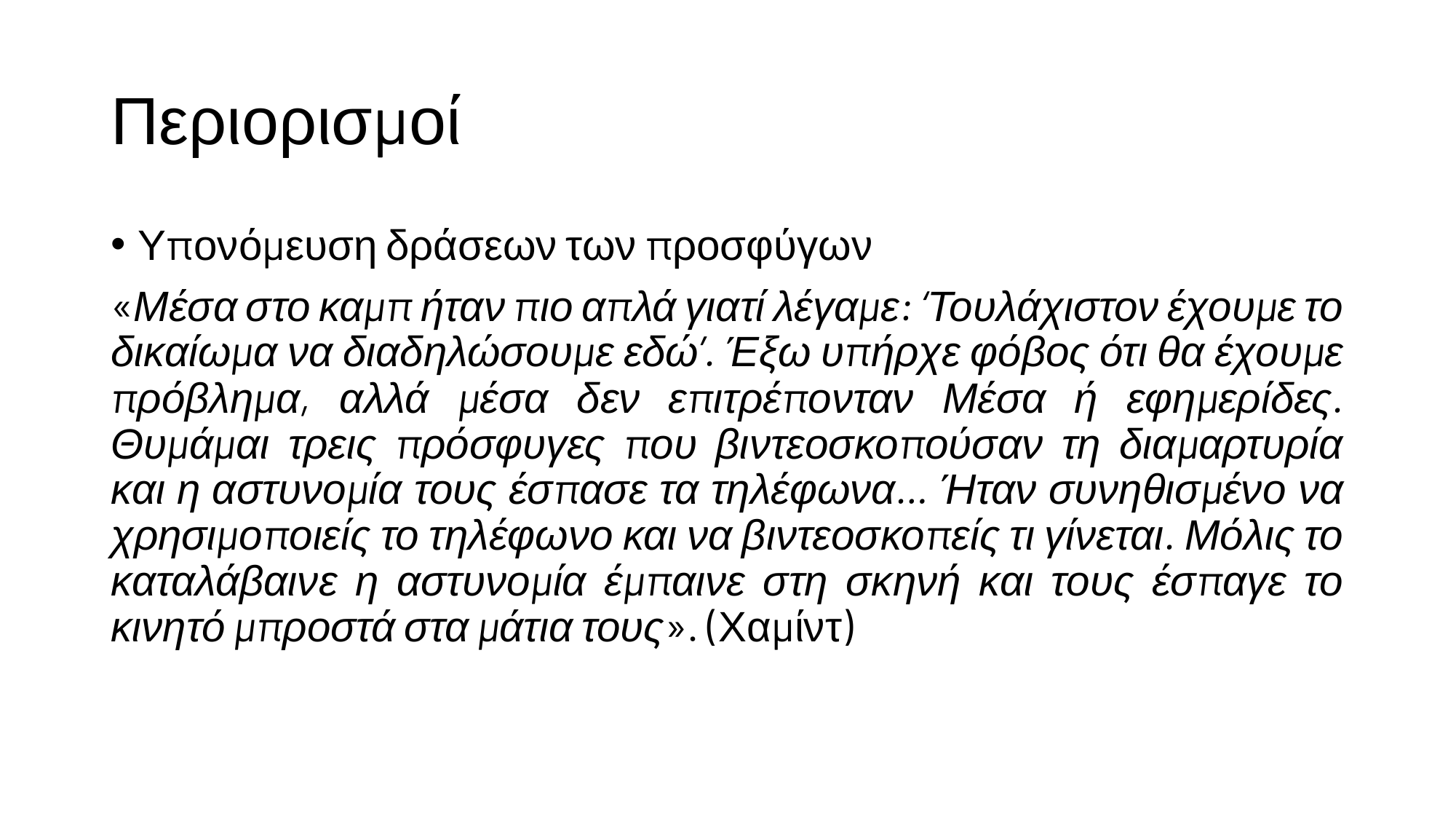

# Περιορισμοί
Υπονόμευση δράσεων των προσφύγων
«Μέσα στο καμπ ήταν πιο απλά γιατί λέγαμε: ‘Τουλάχιστον έχουμε το δικαίωμα να διαδηλώσουμε εδώ’. Έξω υπήρχε φόβος ότι θα έχουμε πρόβλημα, αλλά μέσα δεν επιτρέπονταν Μέσα ή εφημερίδες. Θυμάμαι τρεις πρόσφυγες που βιντεοσκοπούσαν τη διαμαρτυρία και η αστυνομία τους έσπασε τα τηλέφωνα… Ήταν συνηθισμένο να χρησιμοποιείς το τηλέφωνο και να βιντεοσκοπείς τι γίνεται. Μόλις το καταλάβαινε η αστυνομία έμπαινε στη σκηνή και τους έσπαγε το κινητό μπροστά στα μάτια τους». (Χαμίντ)